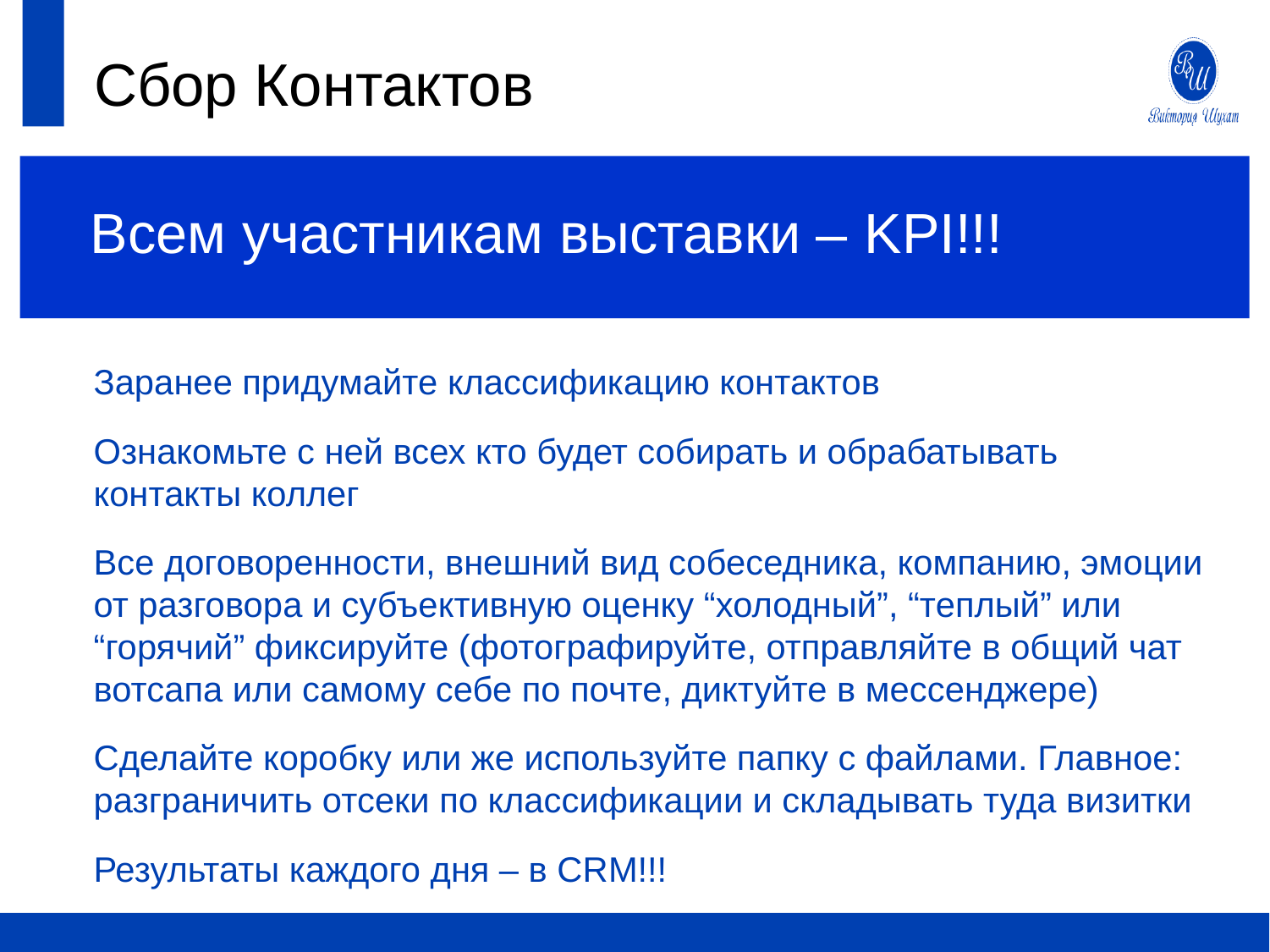

# Сбор Контактов

Всем участникам выставки – KPI!!!
Заранее придумайте классификацию контактов
Ознакомьте с ней всех кто будет собирать и обрабатывать контакты коллег
Все договоренности, внешний вид собеседника, компанию, эмоции от разговора и субъективную оценку “холодный”, “теплый” или “горячий” фиксируйте (фотографируйте, отправляйте в общий чат вотсапа или самому себе по почте, диктуйте в мессенджере)
Сделайте коробку или же используйте папку с файлами. Главное: разграничить отсеки по классификации и складывать туда визитки
Результаты каждого дня – в CRM!!!